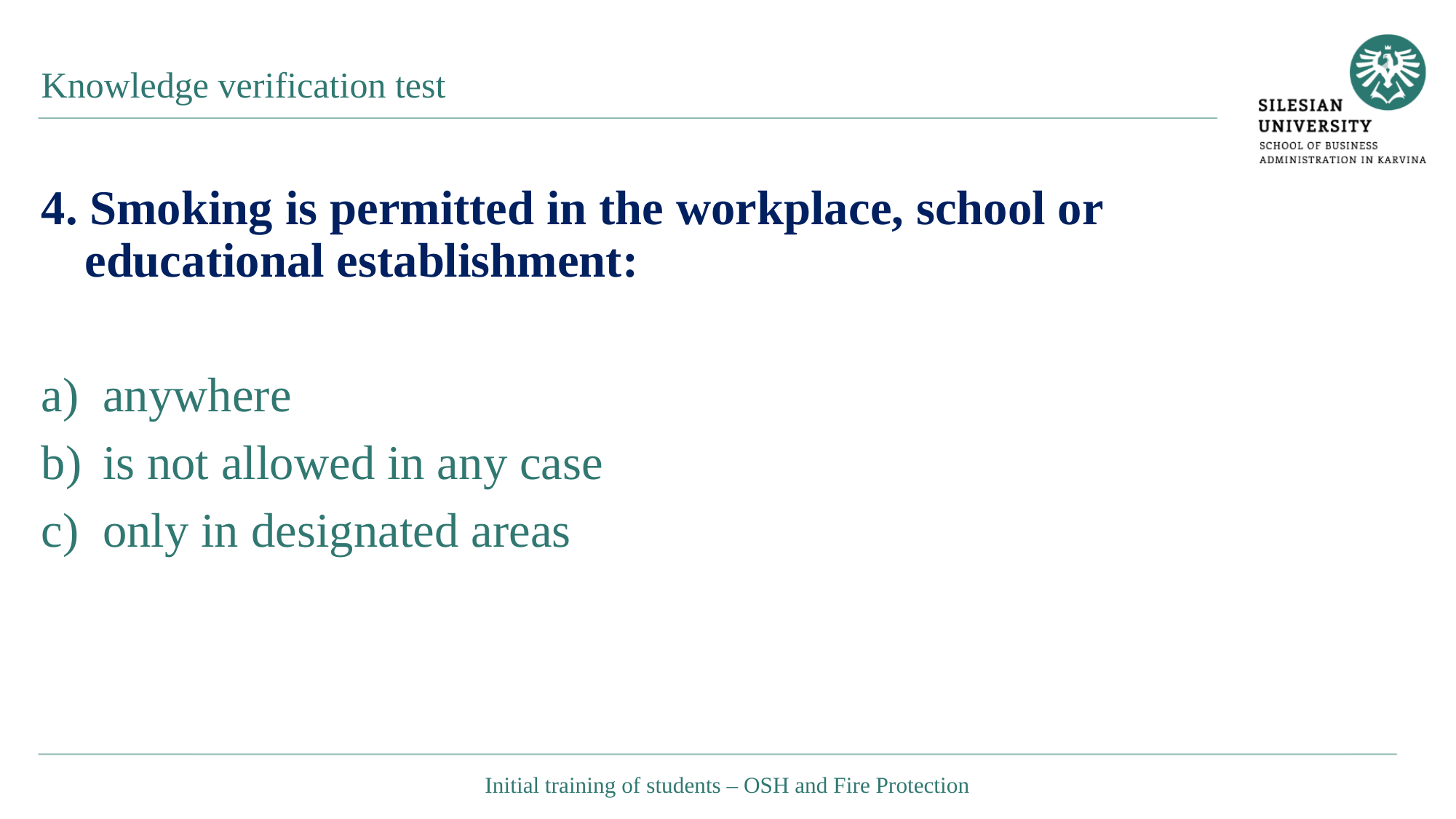

Knowledge verification test
4. Smoking is permitted in the workplace, school or educational establishment:

anywhere
is not allowed in any case
only in designated areas

Initial training of students – OSH and Fire Protection